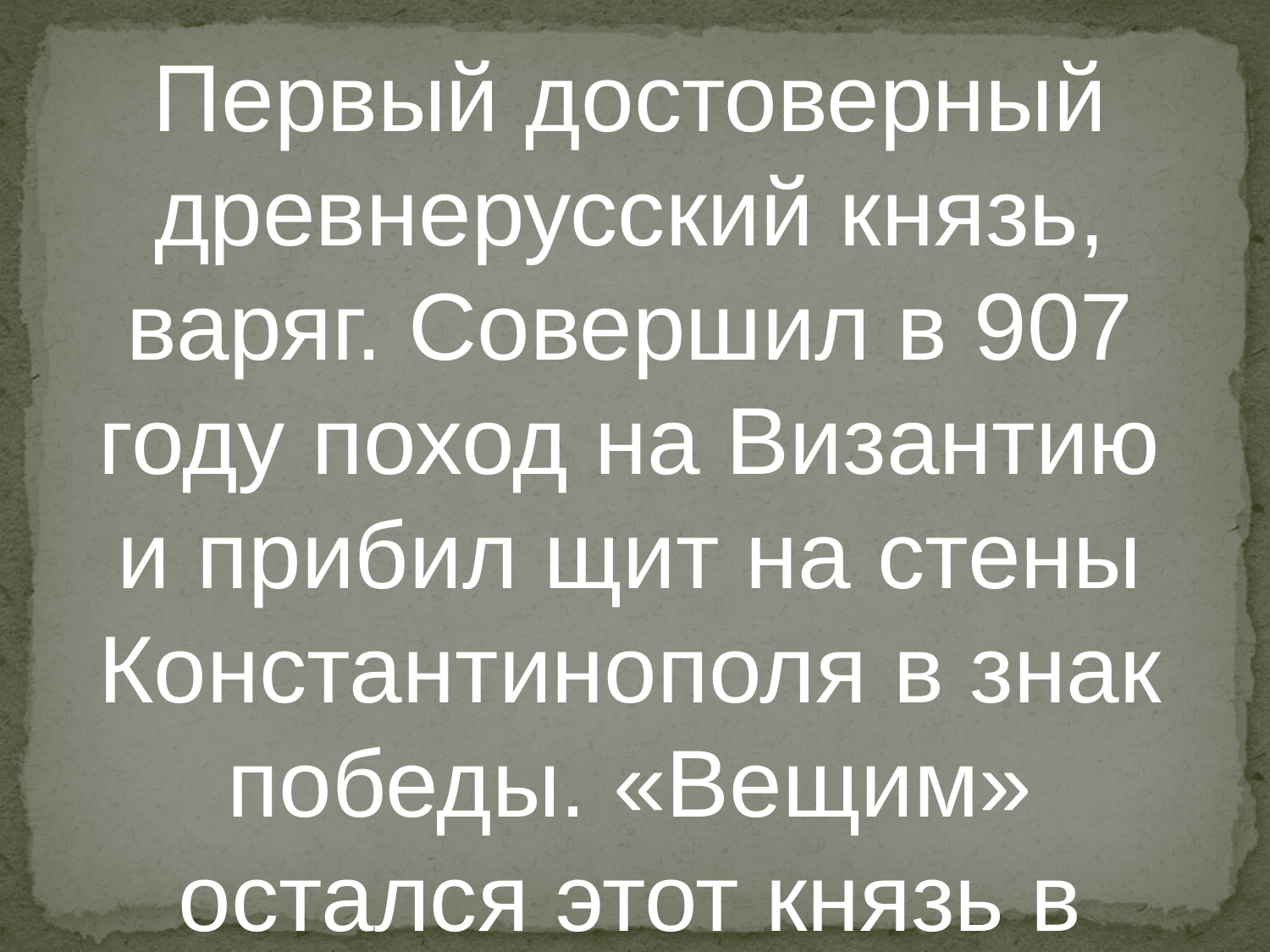

Первый достоверный древнерусский князь, варяг. Совершил в 907 году поход на Византию и прибил щит на стены Константинополя в знак победы. «Вещим» остался этот князь в истории Руси.